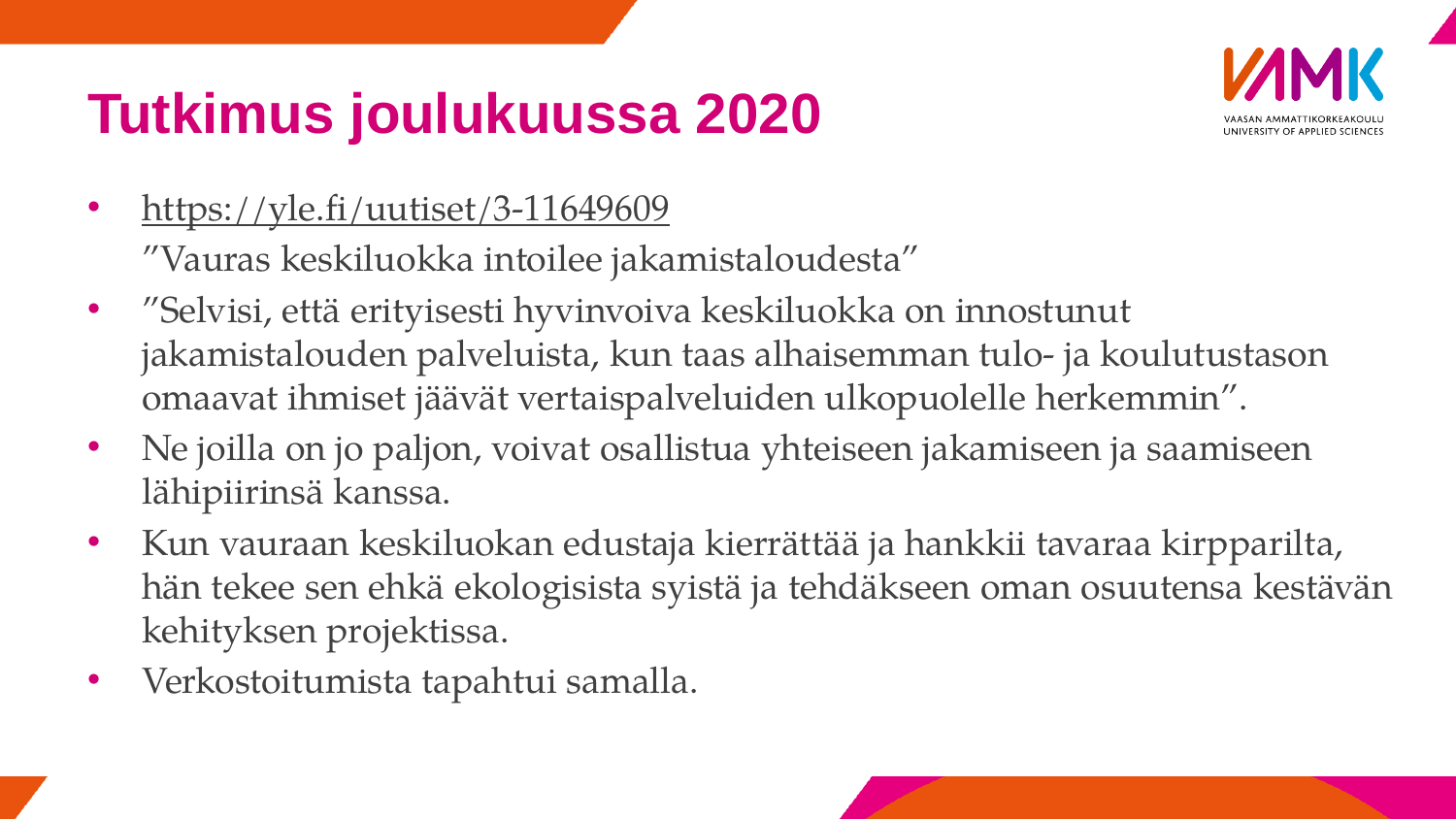

# Tutkimus joulukuussa 2020
https://yle.fi/uutiset/3-11649609
      ”Vauras keskiluokka intoilee jakamistaloudesta”
”Selvisi, että erityisesti hyvinvoiva keskiluokka on innostunut jakamistalouden palveluista, kun taas alhaisemman tulo- ja koulutustason omaavat ihmiset jäävät vertaispalveluiden ulkopuolelle herkemmin”.
Ne joilla on jo paljon, voivat osallistua yhteiseen jakamiseen ja saamiseen lähipiirinsä kanssa.
Kun vauraan keskiluokan edustaja kierrättää ja hankkii tavaraa kirpparilta, hän tekee sen ehkä ekologisista syistä ja tehdäkseen oman osuutensa kestävän kehityksen projektissa.
Verkostoitumista tapahtui samalla.